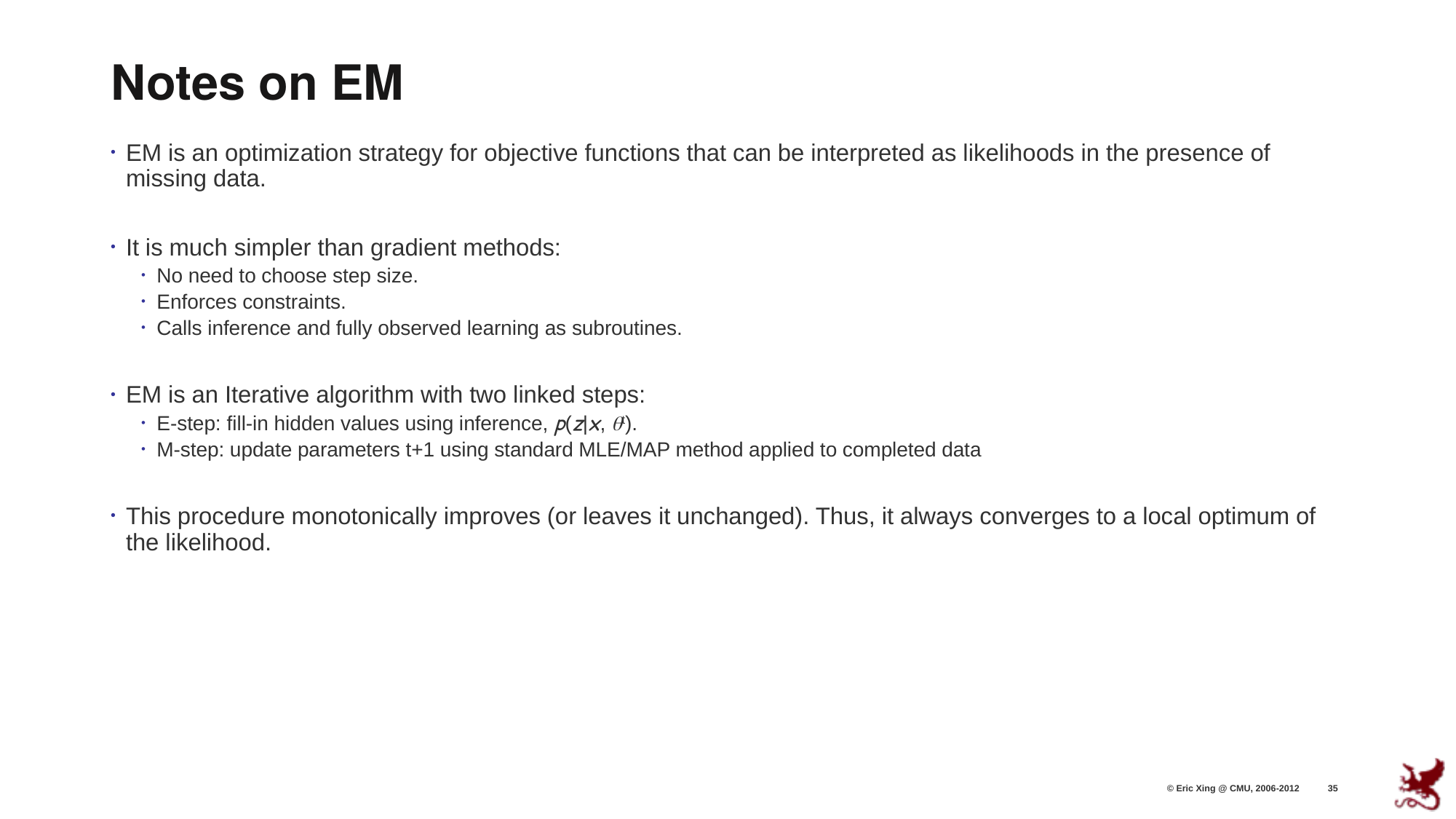

# Notes on EM
EM is an optimization strategy for objective functions that can be interpreted as likelihoods in the presence of missing data.

It is much simpler than gradient methods:
No need to choose step size.
Enforces constraints.
Calls inference and fully observed learning as subroutines.

EM is an Iterative algorithm with two linked steps:
E-step: fill-in hidden values using inference, p(z|x, θt).
M-step: update parameters t+1 using standard MLE/MAP method applied to completed data

This procedure monotonically improves (or leaves it unchanged). Thus, it always converges to a local optimum of the likelihood.

© Eric Xing @ CMU, 2006-2012
35